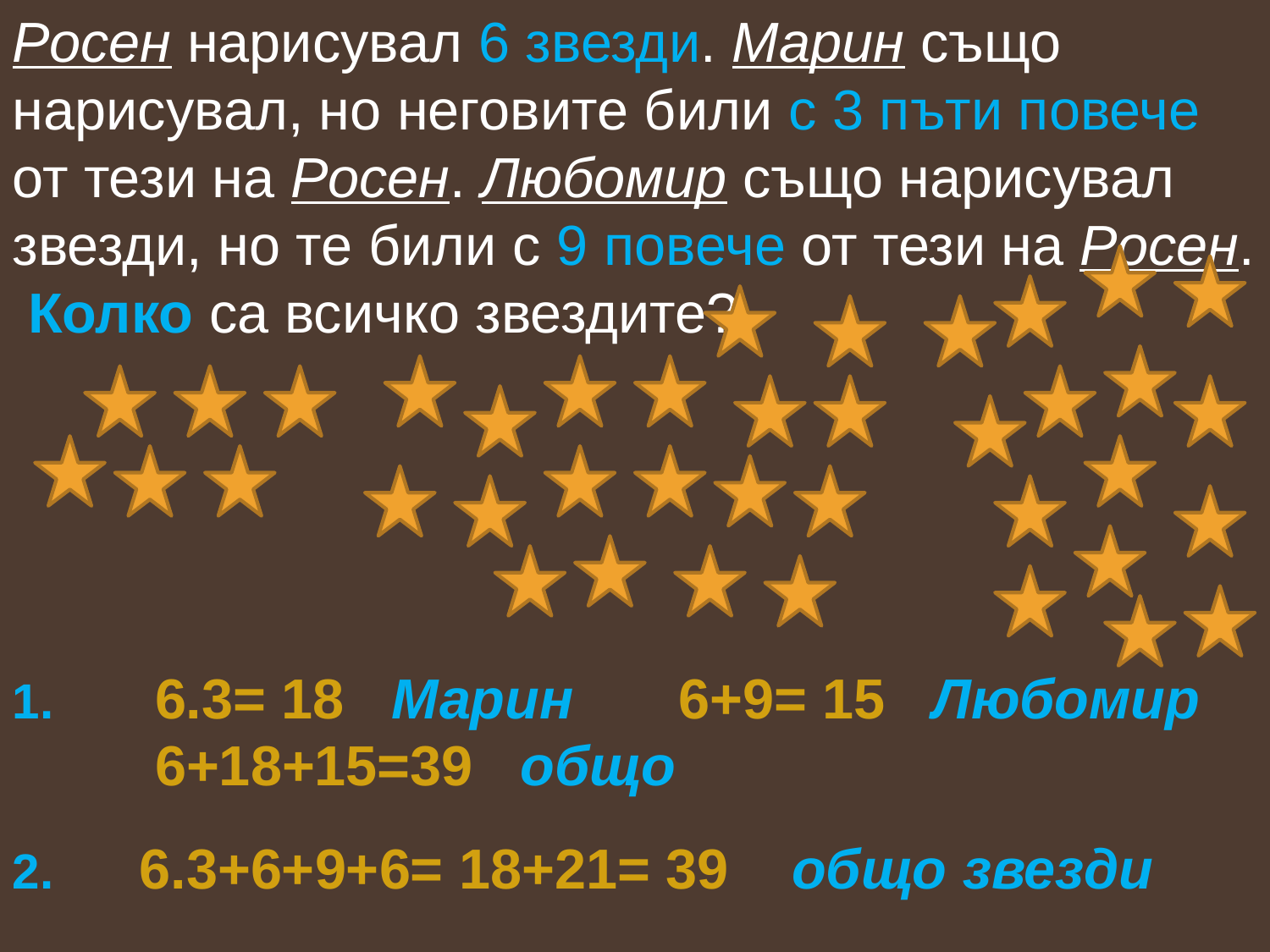

Росен нарисувал 6 звезди. Марин също нарисувал, но неговите били с 3 пъти повече от тези на Росен. Любомир също нарисувал звезди, но те били с 9 повече от тези на Росен.
 Колко са всичко звездите?

1. 	 6.3= 18   Марин   	  6+9= 15   Любомир      	 6+18+15=39   общо
2.	6.3+6+9+6= 18+21= 39    общо звезди